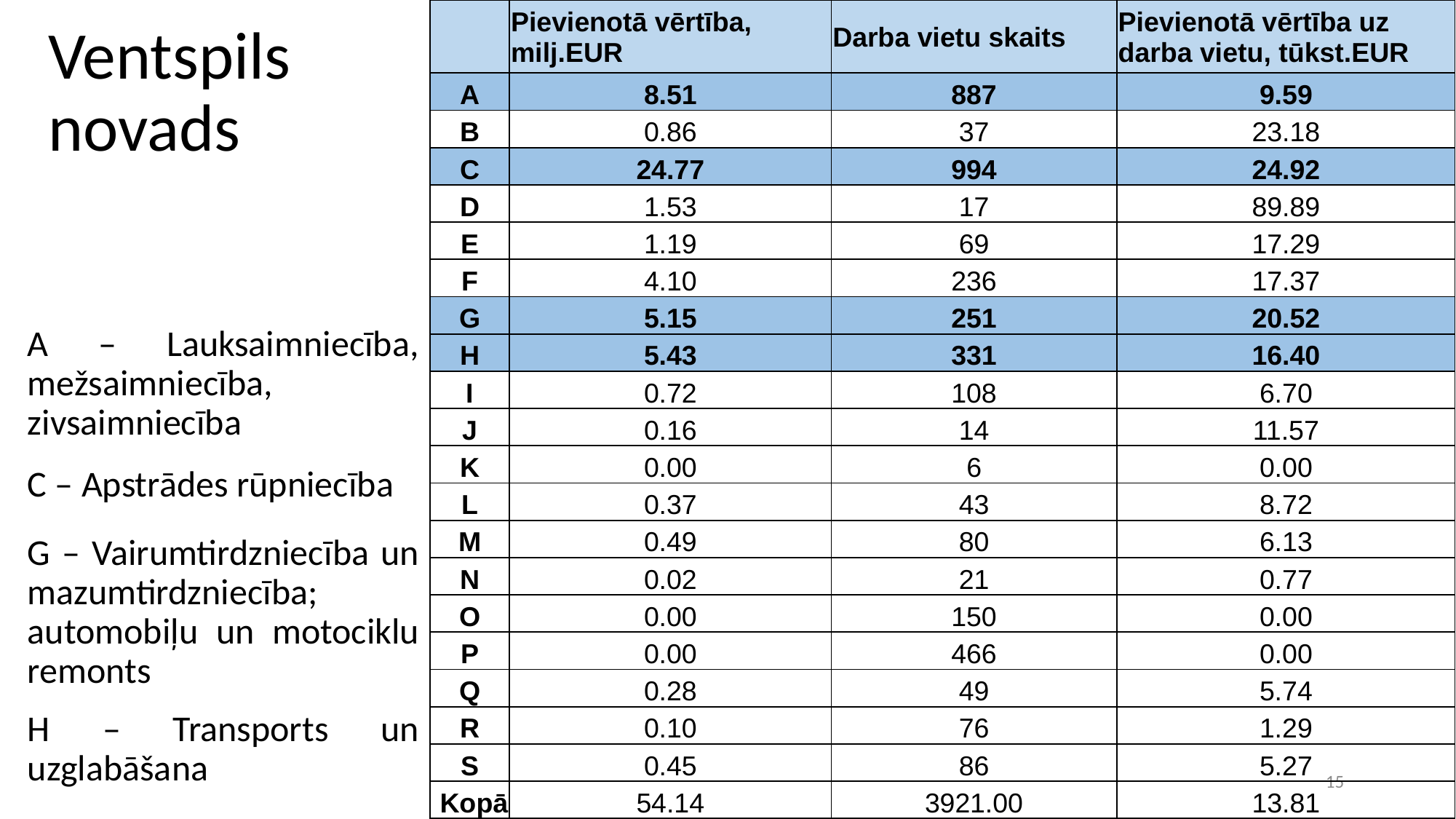

|  | Pievienotā vērtība, milj.EUR | Darba vietu skaits | Pievienotā vērtība uz darba vietu, tūkst.EUR |
| --- | --- | --- | --- |
| A | 8.51 | 887 | 9.59 |
| B | 0.86 | 37 | 23.18 |
| C | 24.77 | 994 | 24.92 |
| D | 1.53 | 17 | 89.89 |
| E | 1.19 | 69 | 17.29 |
| F | 4.10 | 236 | 17.37 |
| G | 5.15 | 251 | 20.52 |
| H | 5.43 | 331 | 16.40 |
| I | 0.72 | 108 | 6.70 |
| J | 0.16 | 14 | 11.57 |
| K | 0.00 | 6 | 0.00 |
| L | 0.37 | 43 | 8.72 |
| M | 0.49 | 80 | 6.13 |
| N | 0.02 | 21 | 0.77 |
| O | 0.00 | 150 | 0.00 |
| P | 0.00 | 466 | 0.00 |
| Q | 0.28 | 49 | 5.74 |
| R | 0.10 | 76 | 1.29 |
| S | 0.45 | 86 | 5.27 |
| Kopā | 54.14 | 3921.00 | 13.81 |
Ventspils
novads
A – Lauksaimniecība, mežsaimniecība, zivsaimniecība
C – Apstrādes rūpniecība
G – Vairumtirdzniecība un mazumtirdzniecība; automobiļu un motociklu remonts
H – Transports un uzglabāšana
15